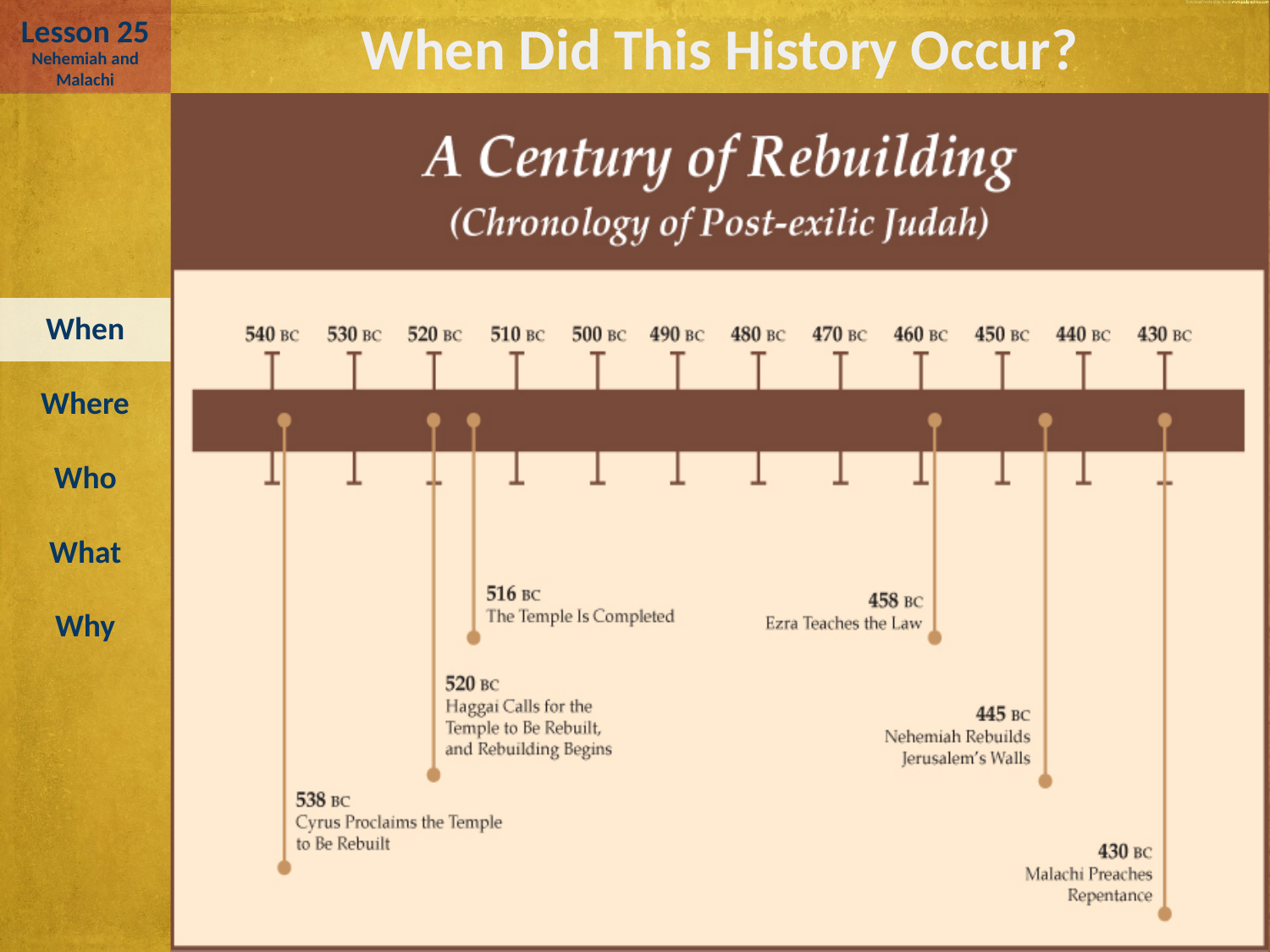

Lesson 25
When Did This History Occur?

Nehemiah and Malachi

When

Where
Who
What
Why